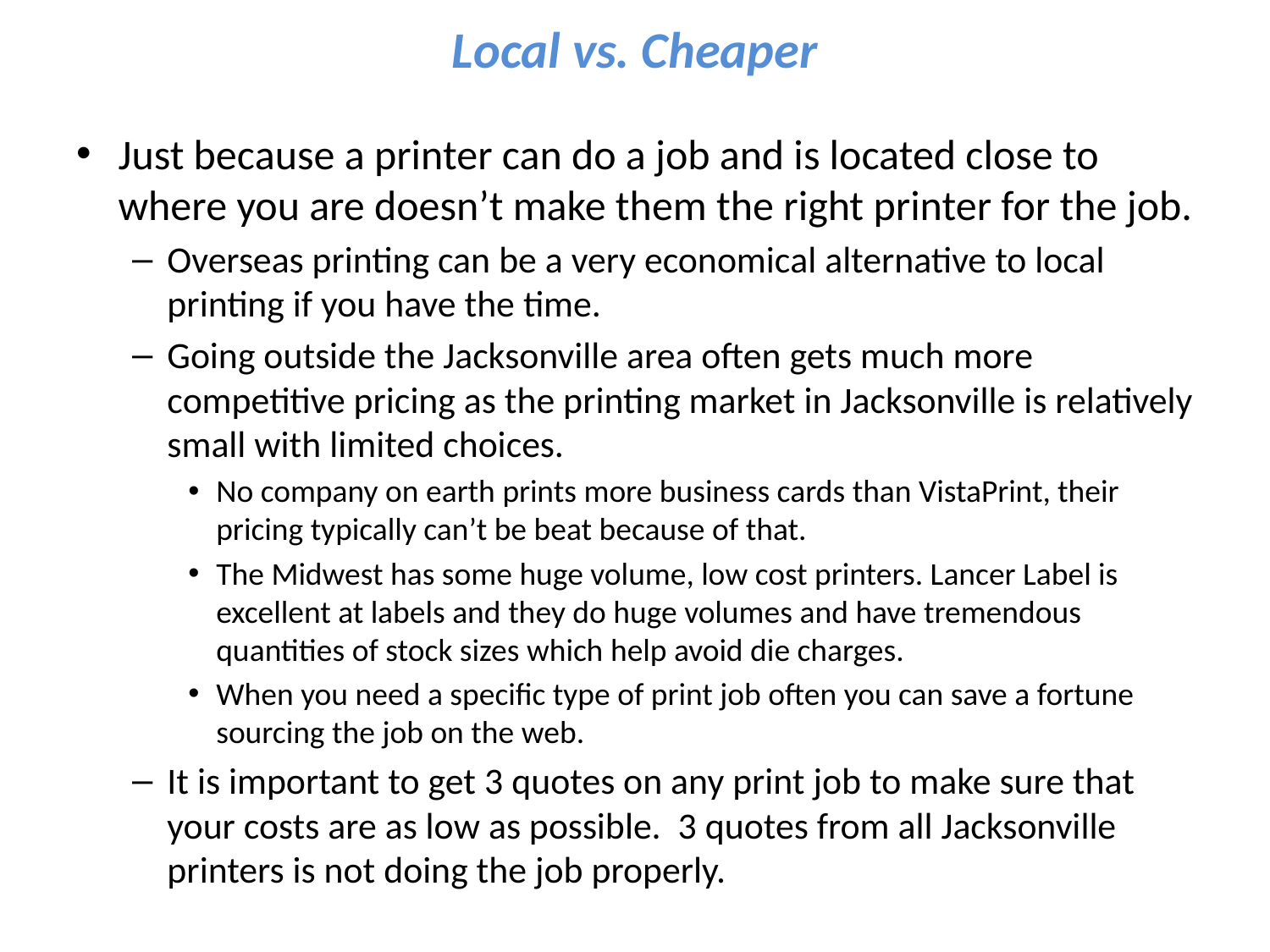

# Local vs. Cheaper

Just because a printer can do a job and is located close to where you are doesn’t make them the right printer for the job.
Overseas printing can be a very economical alternative to local printing if you have the time.
Going outside the Jacksonville area often gets much more competitive pricing as the printing market in Jacksonville is relatively small with limited choices.
No company on earth prints more business cards than VistaPrint, their pricing typically can’t be beat because of that.
The Midwest has some huge volume, low cost printers. Lancer Label is excellent at labels and they do huge volumes and have tremendous quantities of stock sizes which help avoid die charges.
When you need a specific type of print job often you can save a fortune sourcing the job on the web.
It is important to get 3 quotes on any print job to make sure that your costs are as low as possible.  3 quotes from all Jacksonville printers is not doing the job properly.